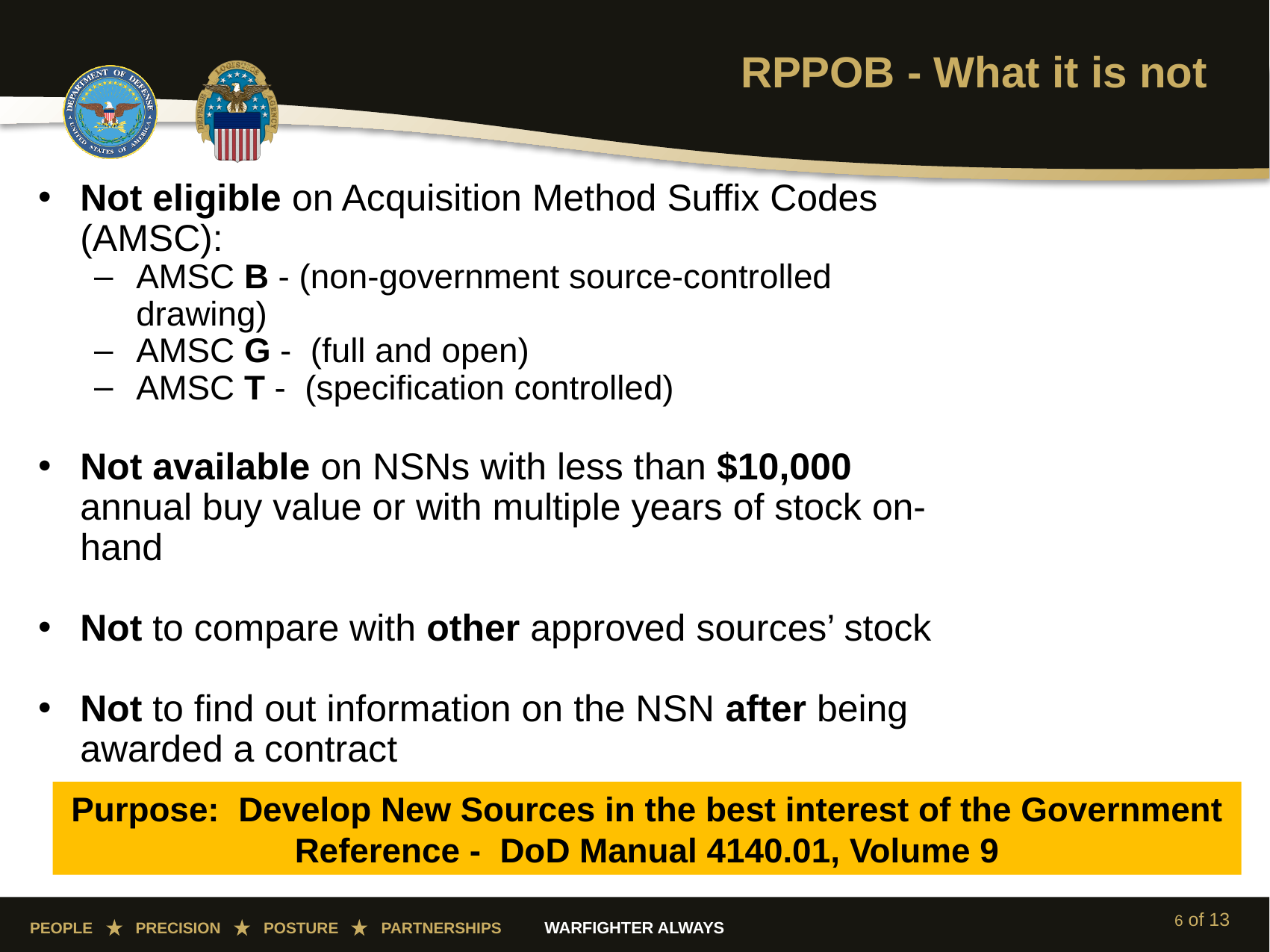

# RPPOB - What it is not
Not eligible on Acquisition Method Suffix Codes (AMSC):
AMSC B - (non-government source-controlled drawing)
AMSC G -  (full and open)
AMSC T -  (specification controlled)

Not available on NSNs with less than $10,000 annual buy value or with multiple years of stock on-hand

Not to compare with other approved sources’ stock

Not to find out information on the NSN after being awarded a contract
Purpose:  Develop New Sources in the best interest of the Government Reference -  DoD Manual 4140.01, Volume 9
6 of 13